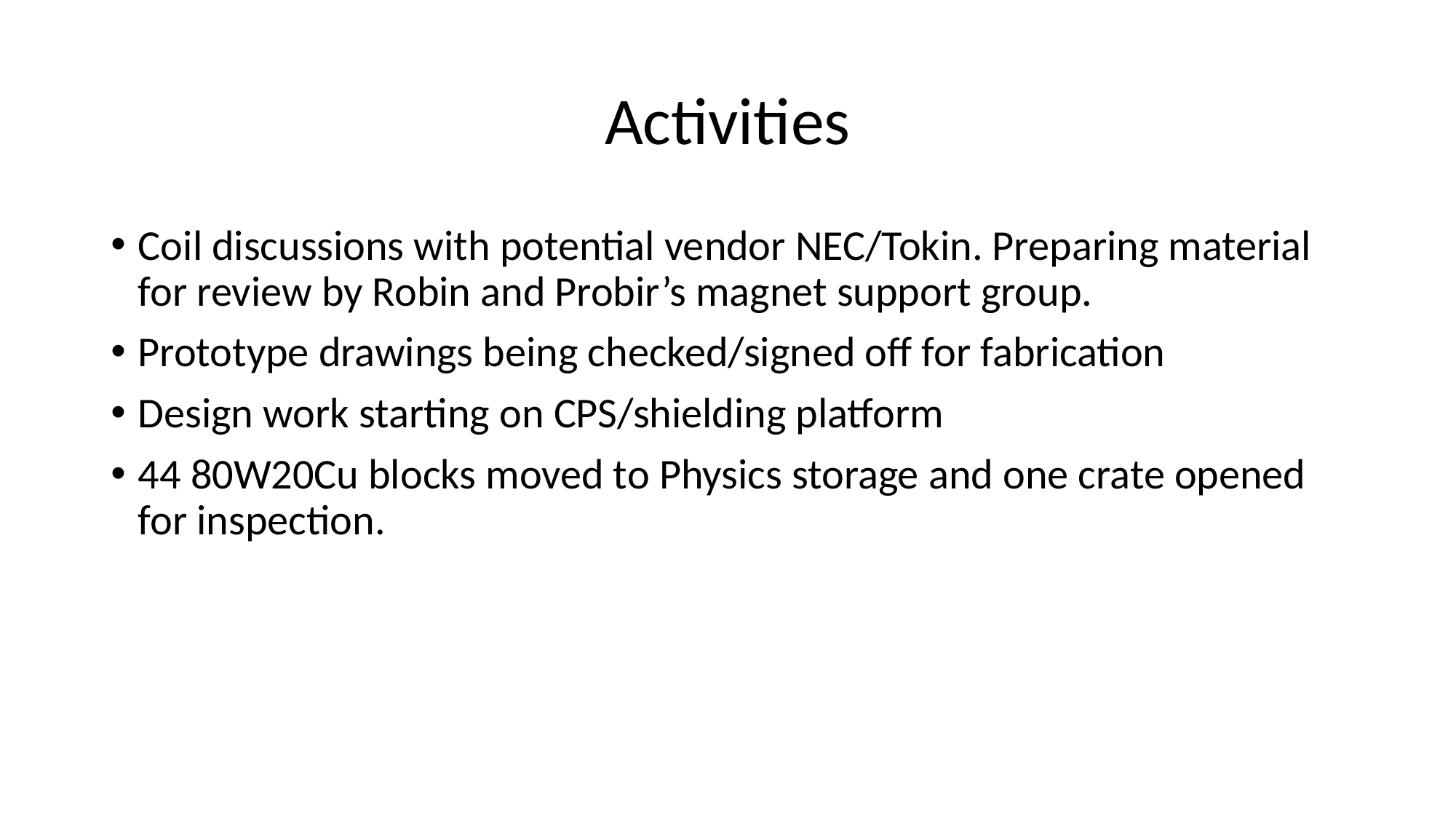

# Activities
Coil discussions with potential vendor NEC/Tokin. Preparing material for review by Robin and Probir’s magnet support group.
Prototype drawings being checked/signed off for fabrication
Design work starting on CPS/shielding platform
44 80W20Cu blocks moved to Physics storage and one crate opened for inspection.